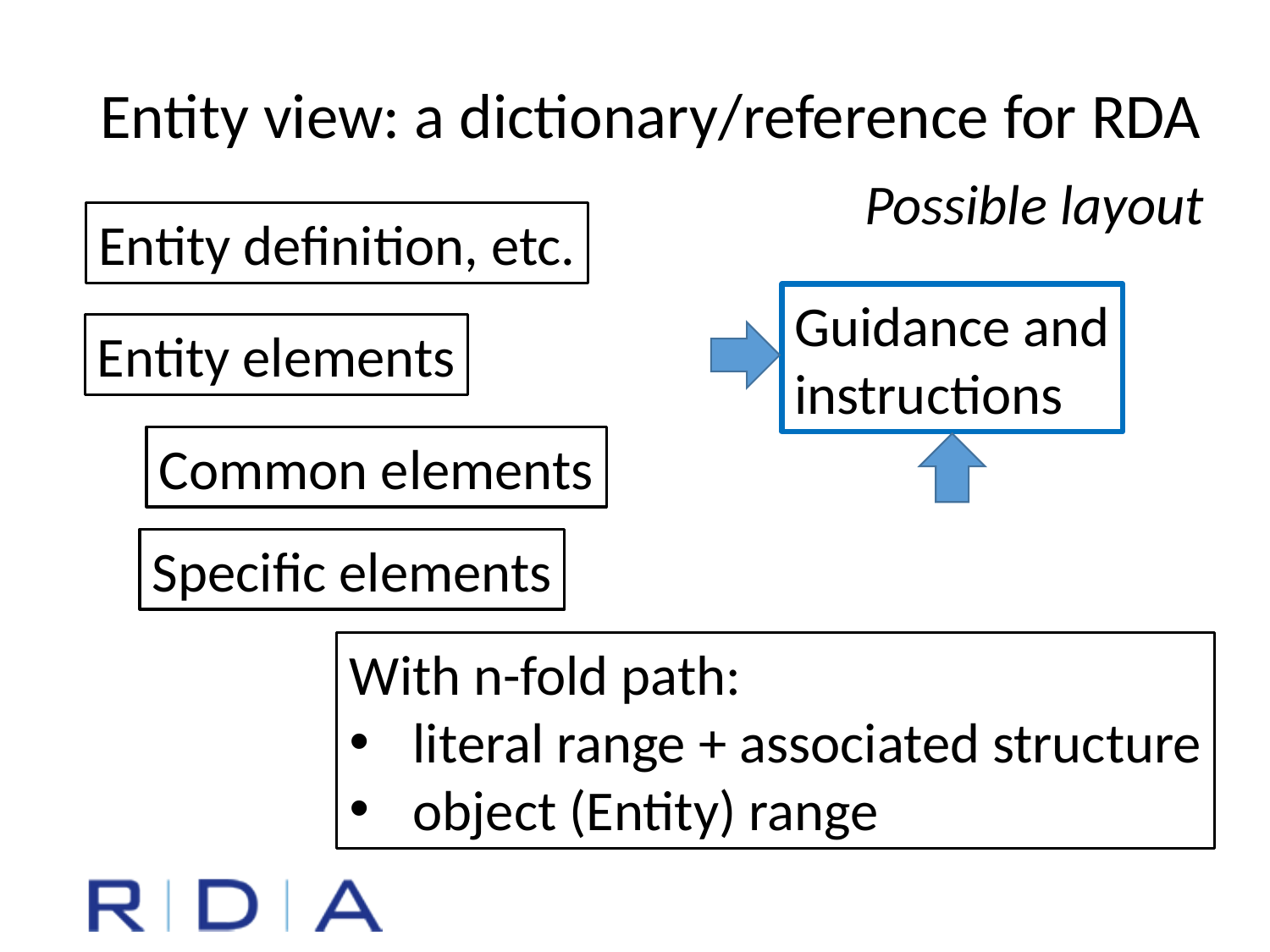

Entity view: a dictionary/reference for RDA
Possible layout
Entity definition, etc.
Guidance and
instructions
Entity elements

Common elements

Specific elements
With n-fold path:
literal range + associated structure
object (Entity) range